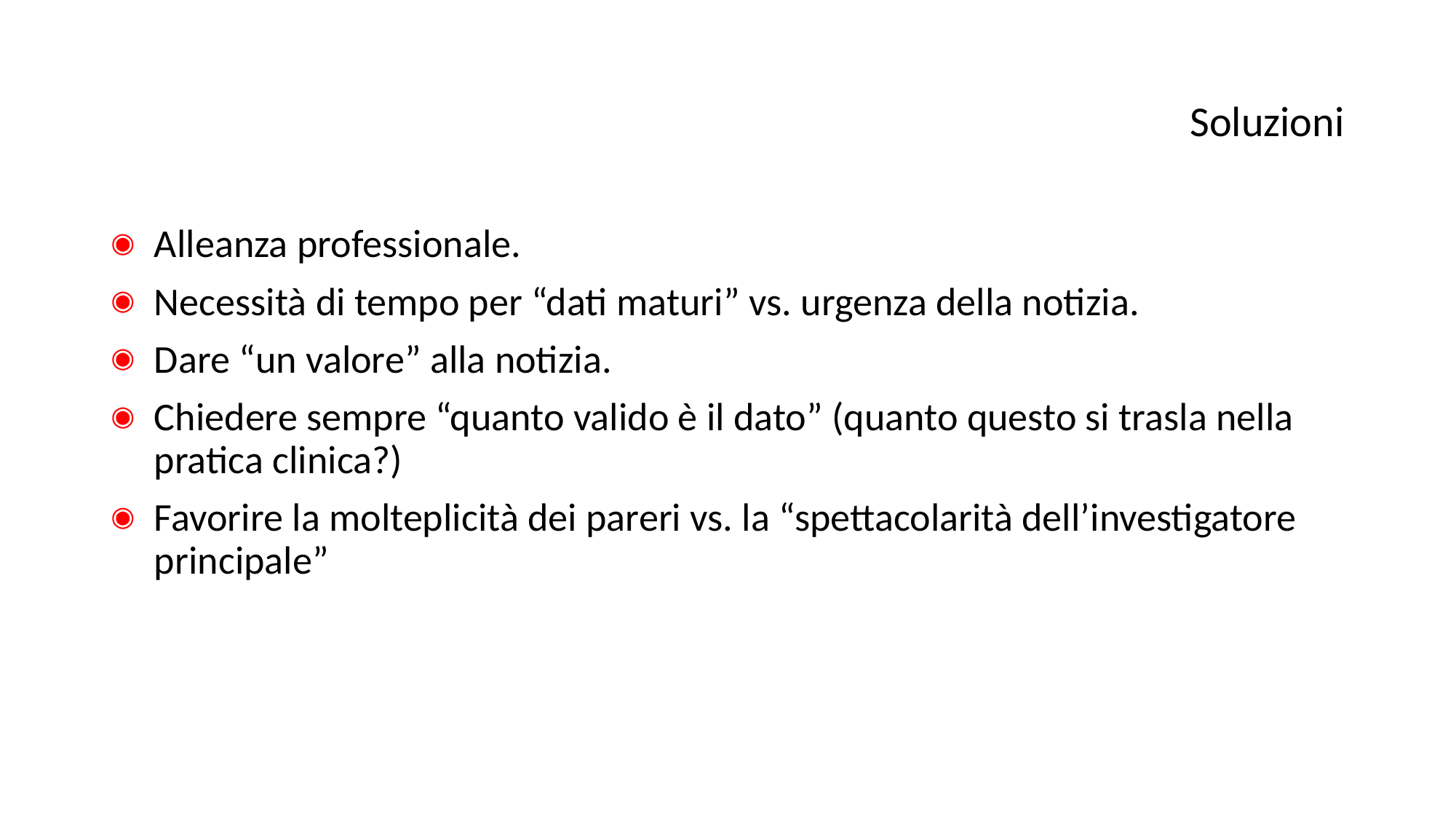

# Soluzioni
Alleanza professionale.
Necessità di tempo per “dati maturi” vs. urgenza della notizia.
Dare “un valore” alla notizia.
Chiedere sempre “quanto valido è il dato” (quanto questo si trasla nella pratica clinica?)
Favorire la molteplicità dei pareri vs. la “spettacolarità dell’investigatore principale”